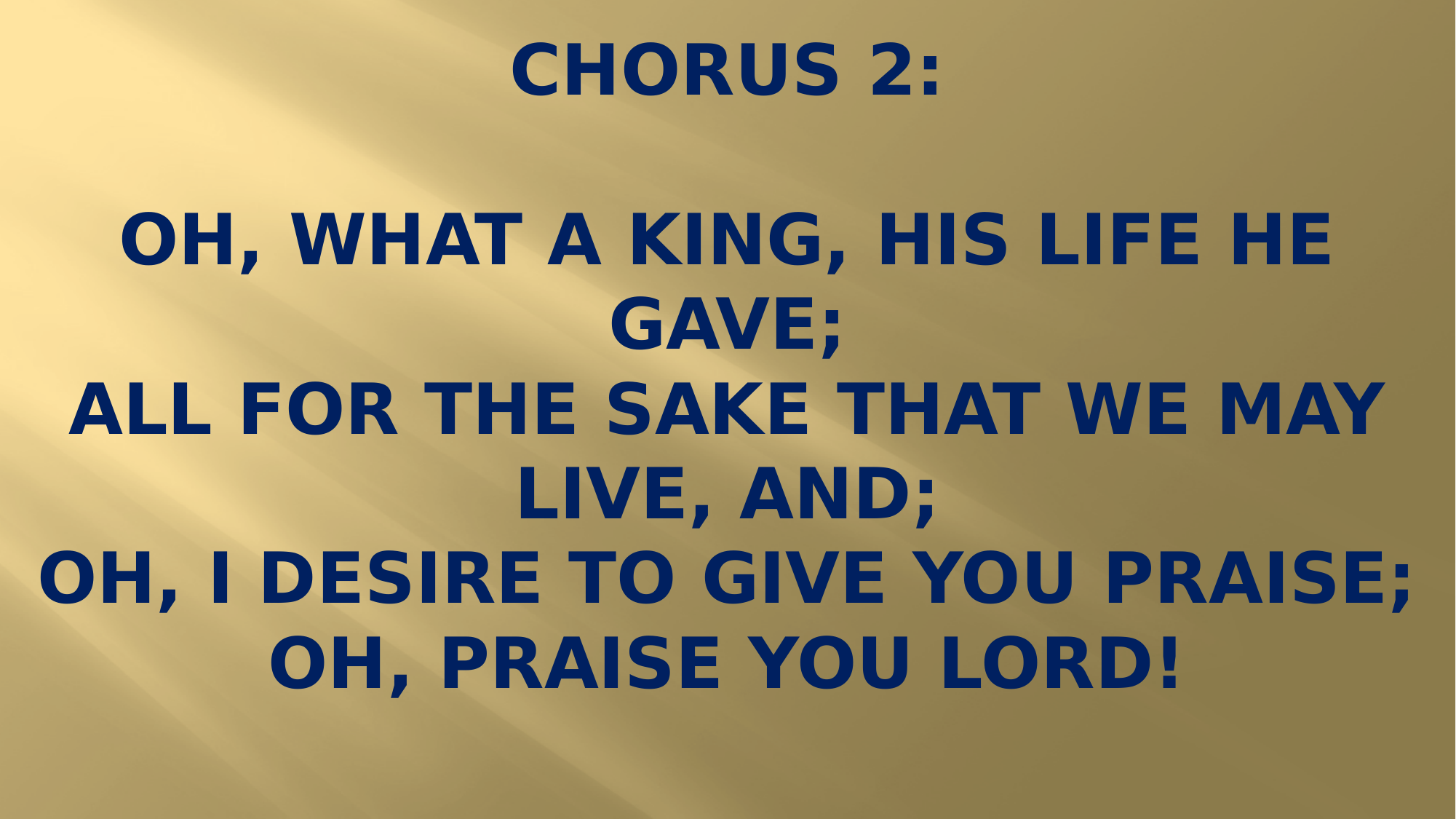

# CHORUS 2: Oh, what a king, His life He gave; All for the sake that we may live, and; Oh, I desire to give you praise; Oh, Praise You Lord!